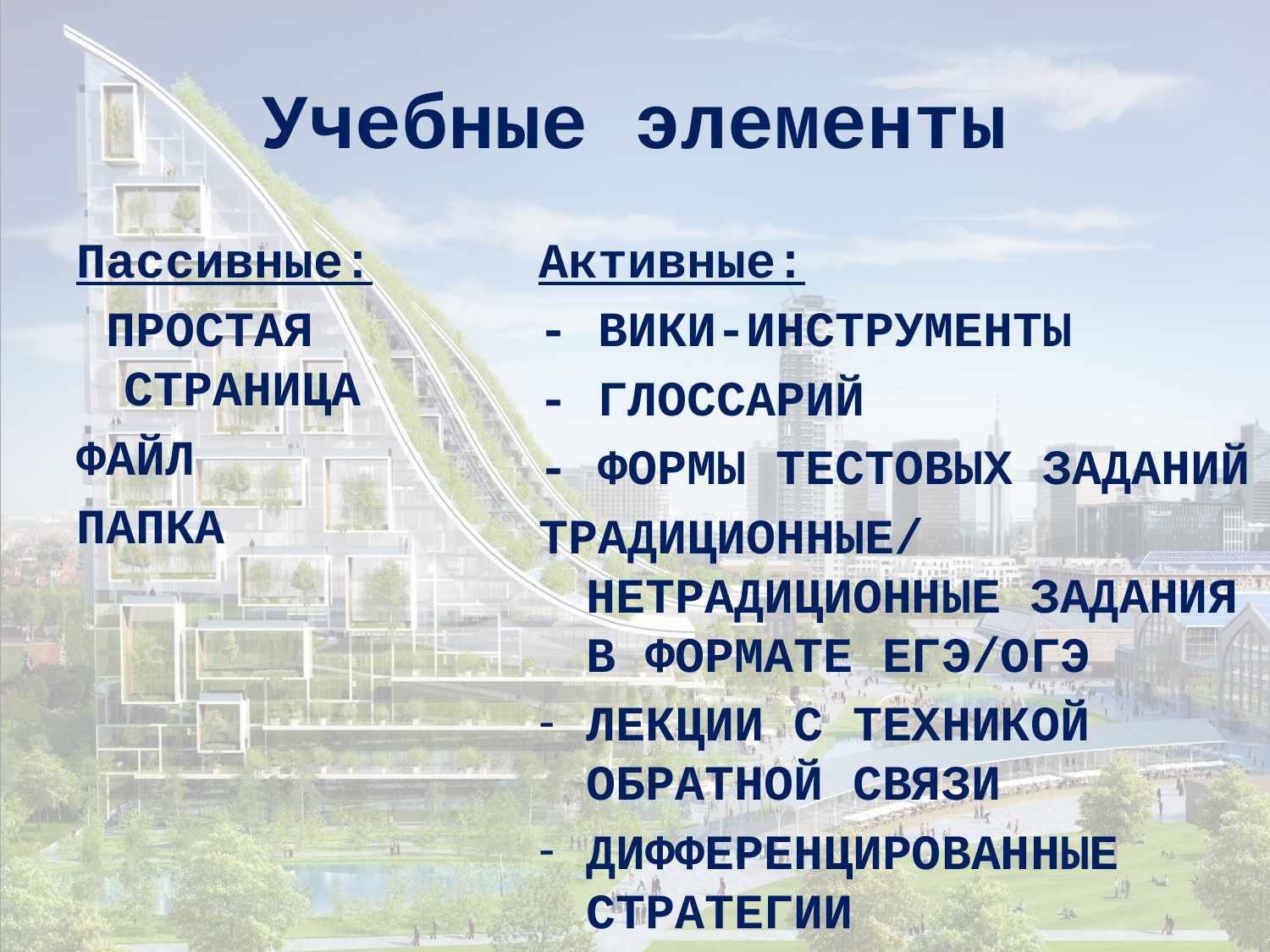

# Учебные элементы
Пассивные:
 ПРОСТАЯ СТРАНИЦА
ФАЙЛ
ПАПКА
Активные:
- ВИКИ-ИНСТРУМЕНТЫ
- ГЛОССАРИЙ
- ФОРМЫ ТЕСТОВЫХ ЗАДАНИЙ
ТРАДИЦИОННЫЕ/НЕТРАДИЦИОННЫЕ ЗАДАНИЯ В ФОРМАТЕ ЕГЭ/ОГЭ
ЛЕКЦИИ С ТЕХНИКОЙ ОБРАТНОЙ СВЯЗИ
ДИФФЕРЕНЦИРОВАННЫЕ СТРАТЕГИИ